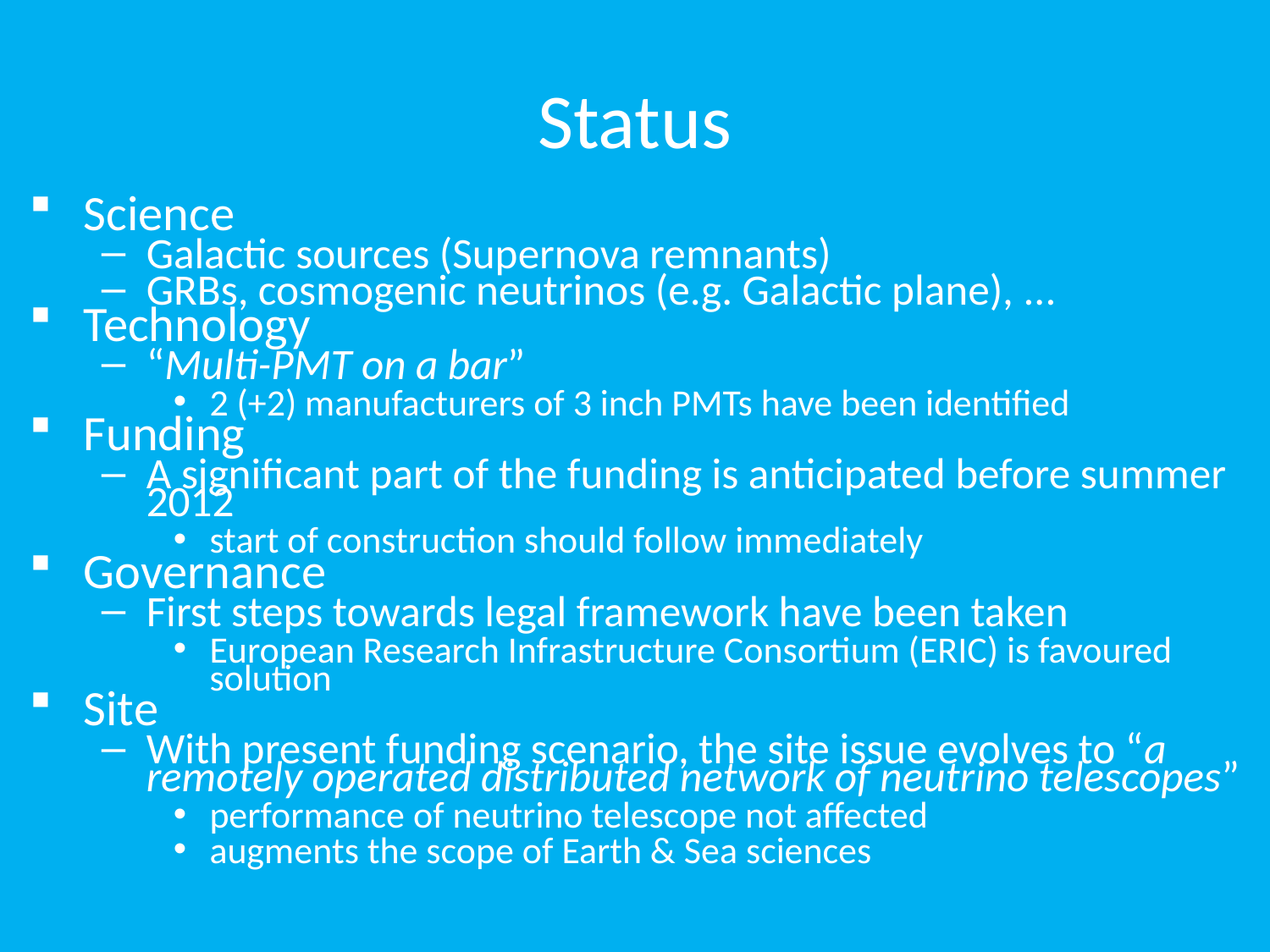

# Status
Science
Galactic sources (Supernova remnants)
GRBs, cosmogenic neutrinos (e.g. Galactic plane), ...
Technology
“Multi-PMT on a bar”
2 (+2) manufacturers of 3 inch PMTs have been identified
Funding
A significant part of the funding is anticipated before summer 2012
start of construction should follow immediately
Governance
First steps towards legal framework have been taken
European Research Infrastructure Consortium (ERIC) is favoured solution
Site
With present funding scenario, the site issue evolves to “a remotely operated distributed network of neutrino telescopes”
performance of neutrino telescope not affected
augments the scope of Earth & Sea sciences